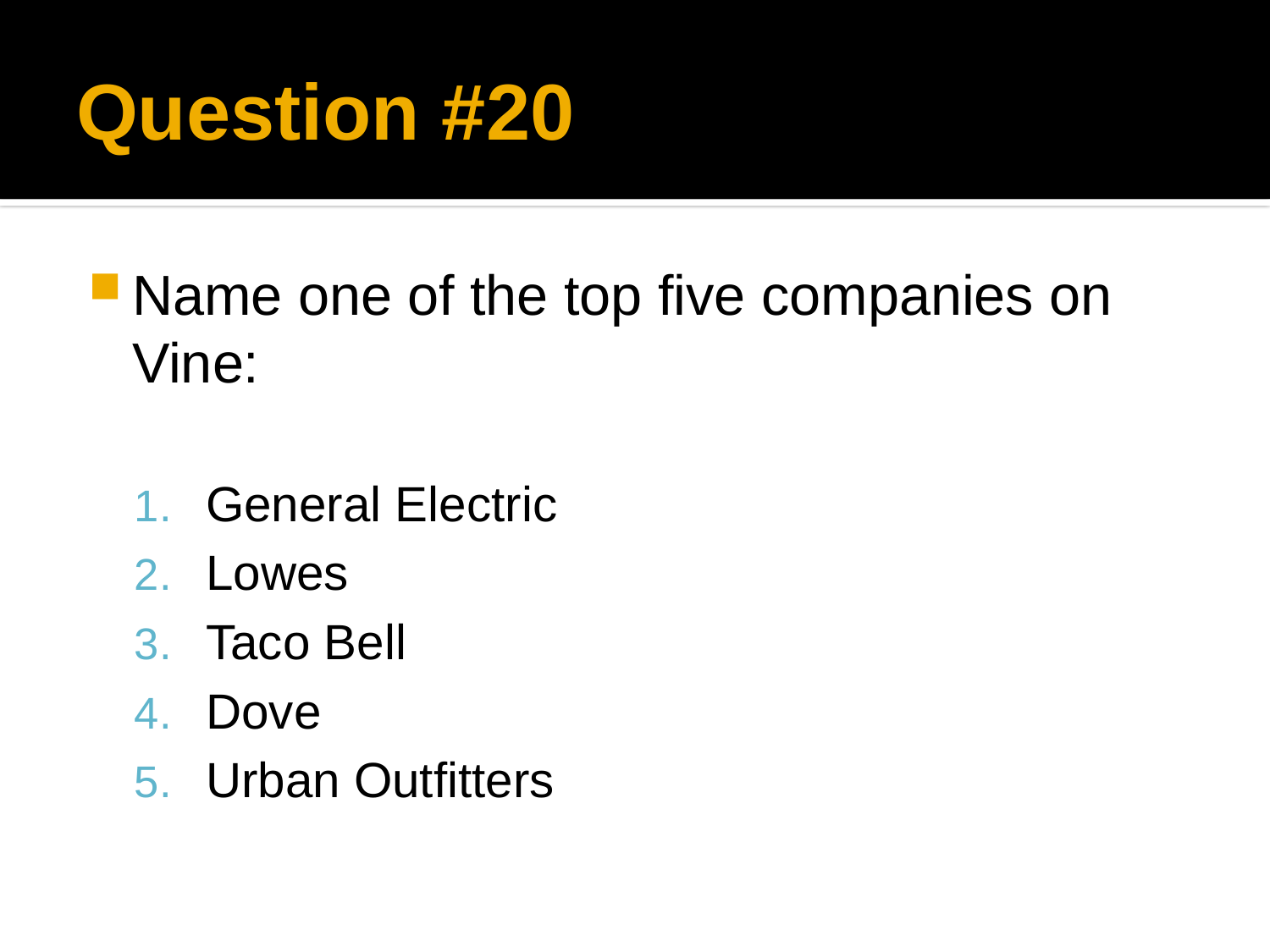

# Question #20
Name one of the top five companies on Vine:

General Electric
Lowes
Taco Bell
Dove
Urban Outfitters